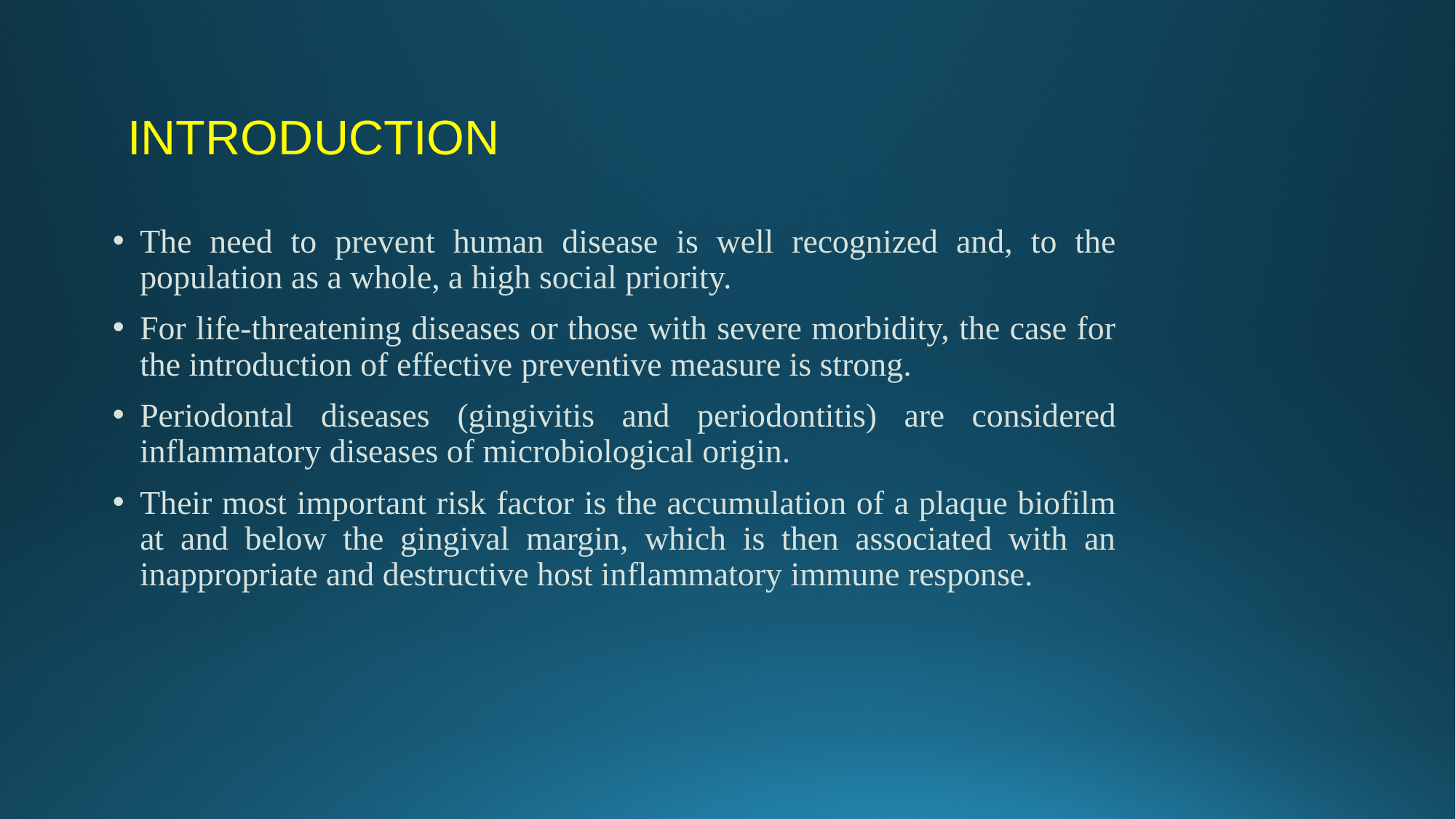

# INTRODUCTION
The need to prevent human disease is well recognized and, to the population as a whole, a high social priority.
For life-threatening diseases or those with severe morbidity, the case for the introduction of effective preventive measure is strong.
Periodontal diseases (gingivitis and periodontitis) are considered inflammatory diseases of microbiological origin.
Their most important risk factor is the accumulation of a plaque biofilm at and below the gingival margin, which is then associated with an inappropriate and destructive host inflammatory immune response.